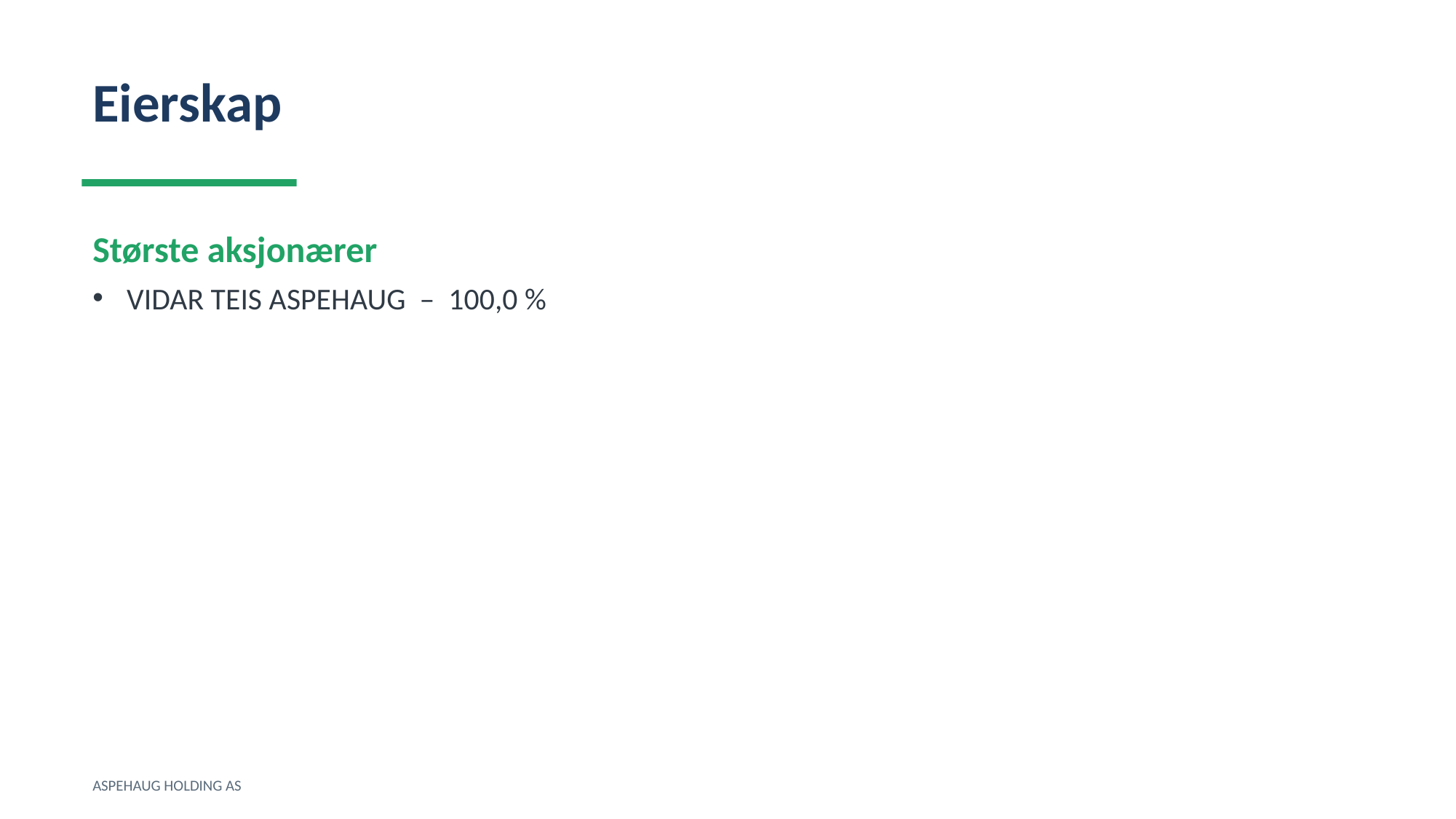

Eierskap

Største aksjonærer
VIDAR TEIS ASPEHAUG  –  100,0 %
ASPEHAUG HOLDING AS